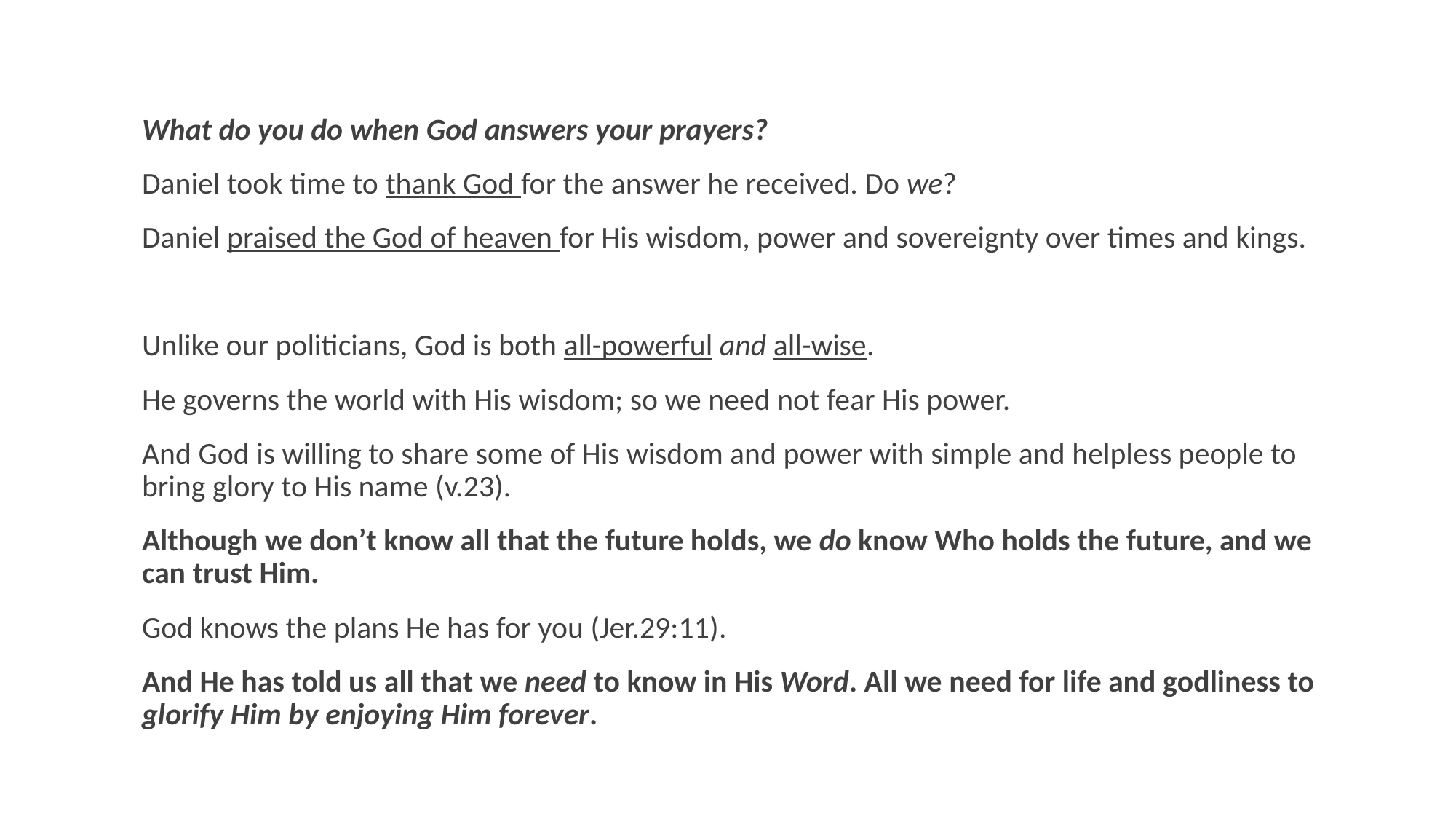

What do you do when God answers your prayers?
Daniel took time to thank God for the answer he received. Do we?
Daniel praised the God of heaven for His wisdom, power and sovereignty over times and kings.

Unlike our politicians, God is both all-powerful and all-wise.
He governs the world with His wisdom; so we need not fear His power.
And God is willing to share some of His wisdom and power with simple and helpless people to bring glory to His name (v.23).
Although we don’t know all that the future holds, we do know Who holds the future, and we can trust Him.
God knows the plans He has for you (Jer.29:11).
And He has told us all that we need to know in His Word. All we need for life and godliness to glorify Him by enjoying Him forever.